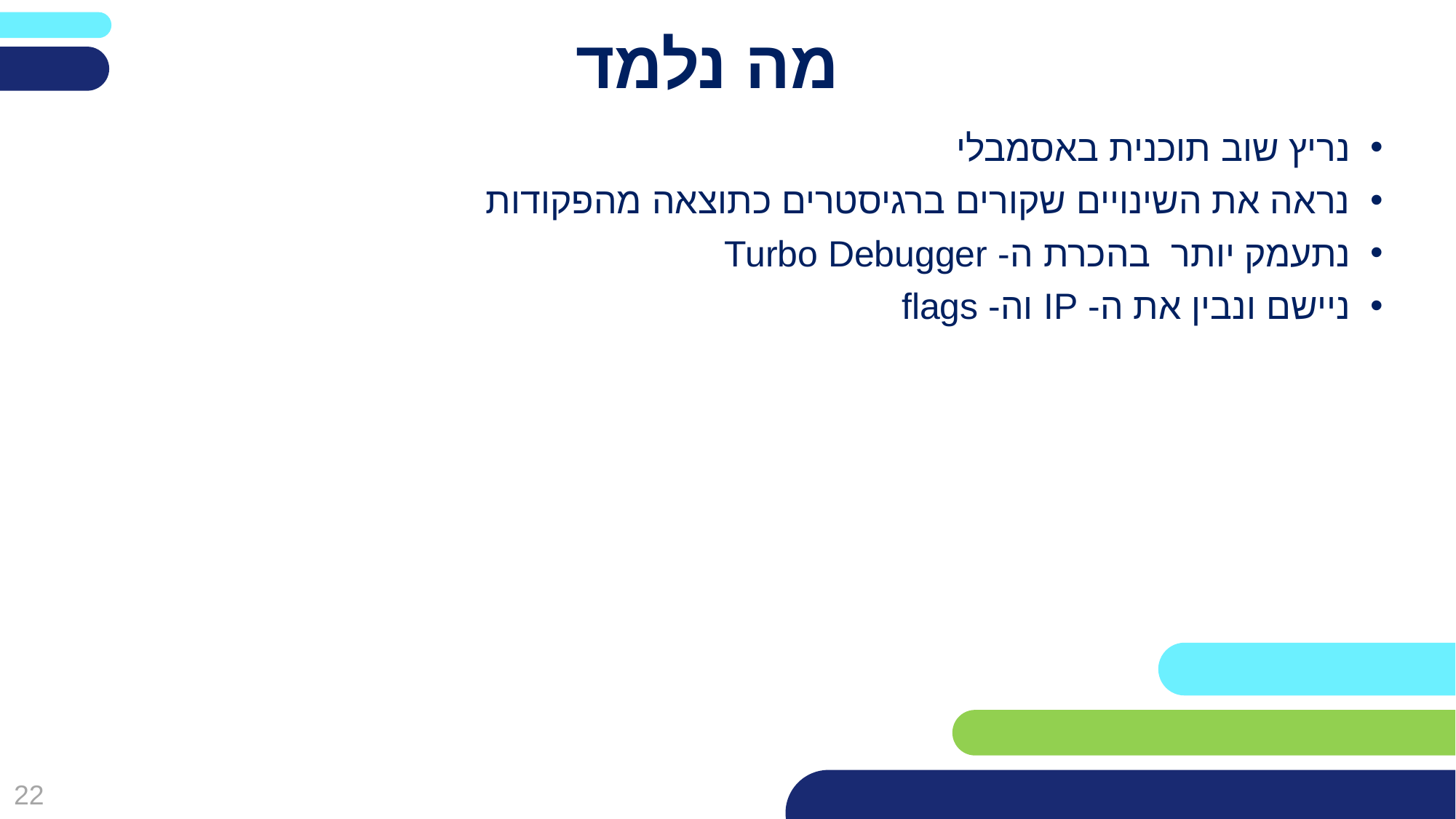

# מה נלמד
נריץ שוב תוכנית באסמבלי
נראה את השינויים שקורים ברגיסטרים כתוצאה מהפקודות
נתעמק יותר  בהכרת ה- Turbo Debugger
ניישם ונבין את ה- IP וה- flags